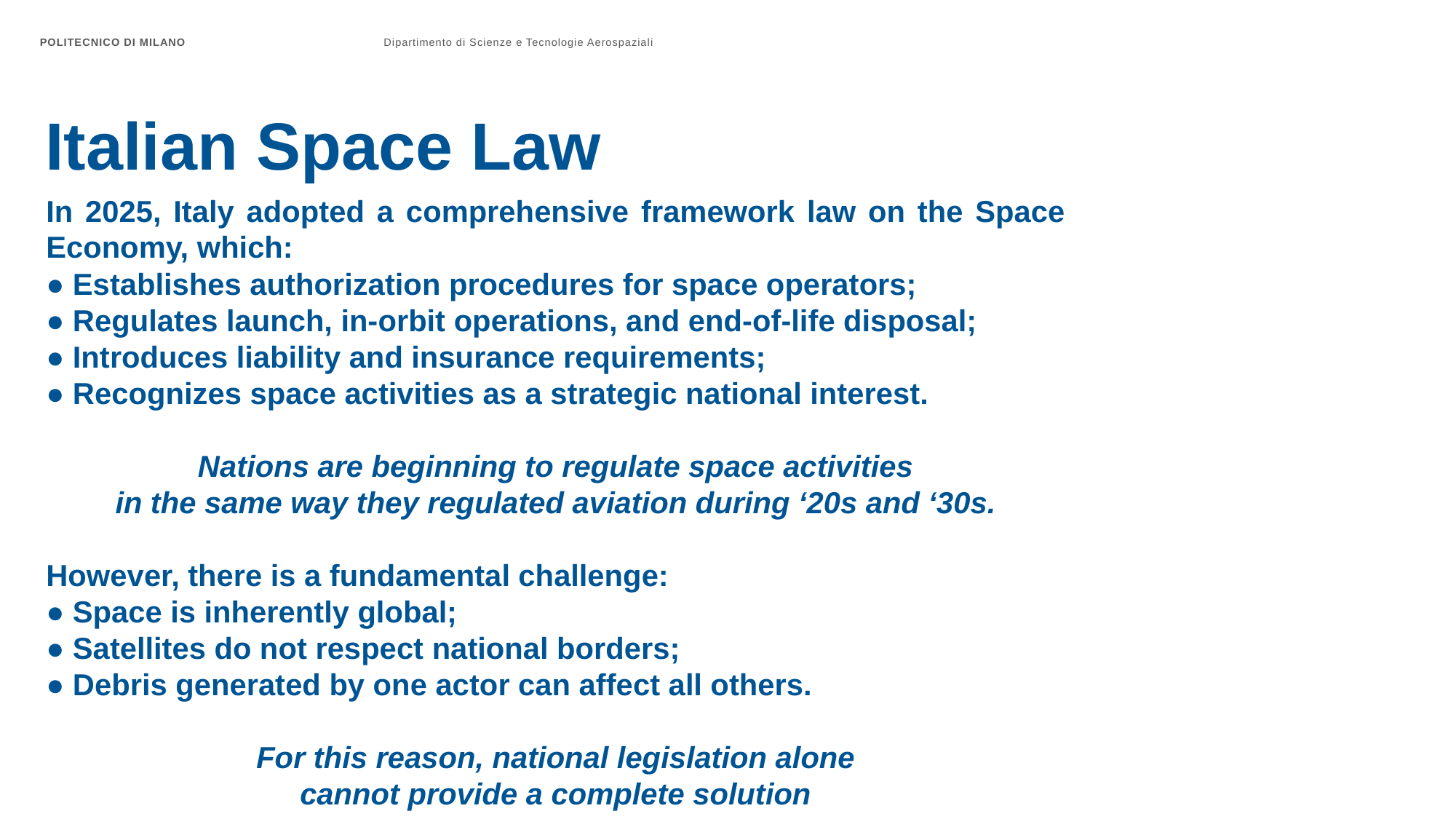

POLITECNICO DI MILANO
Dipartimento di Scienze e Tecnologie Aerospaziali
#
Italian Space Law
In 2025, Italy adopted a comprehensive framework law on the Space Economy, which:
● Establishes authorization procedures for space operators;
● Regulates launch, in-orbit operations, and end-of-life disposal;
● Introduces liability and insurance requirements;
● Recognizes space activities as a strategic national interest.

Nations are beginning to regulate space activities
in the same way they regulated aviation during ‘20s and ‘30s.

However, there is a fundamental challenge:
● Space is inherently global;
● Satellites do not respect national borders;
● Debris generated by one actor can affect all others.

For this reason, national legislation alone
cannot provide a complete solution